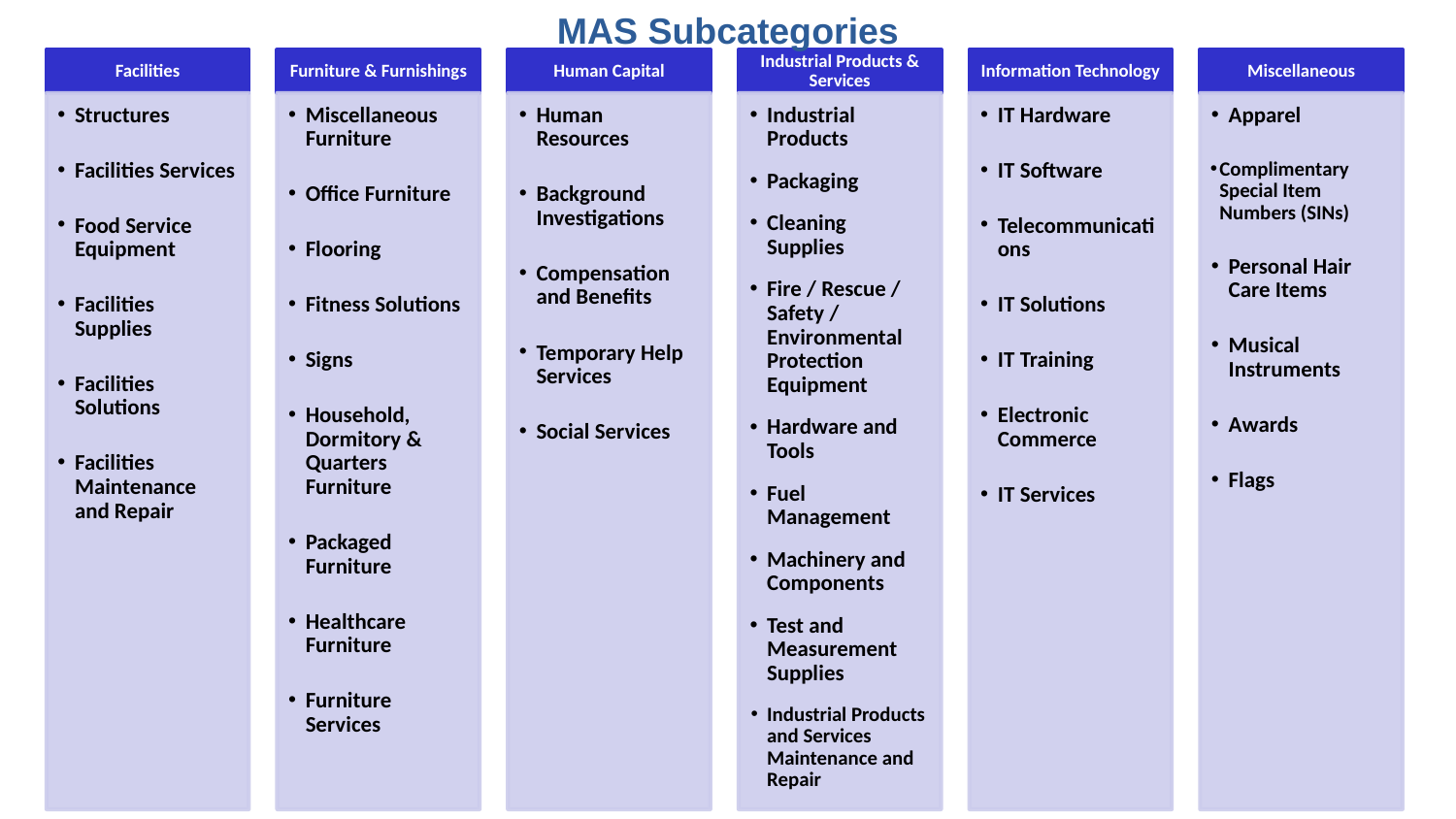

# MAS Subcategories

Facilities

Furniture & Furnishings

Human Capital

Industrial Products & Services

Information Technology

Miscellaneous
Industrial Products

Packaging

Cleaning Supplies

Fire / Rescue / Safety / Environmental Protection Equipment

Hardware and Tools

Fuel Management

Machinery and Components

Test and Measurement Supplies

Industrial Products and Services Maintenance and Repair

Structures

Facilities Services

Food Service Equipment

Facilities Supplies

Facilities Solutions

Facilities Maintenance and Repair

Miscellaneous Furniture

Office Furniture

Flooring

Fitness Solutions

Signs

Household, Dormitory & Quarters Furniture

Packaged Furniture

Healthcare Furniture

Furniture Services

Human Resources

Background Investigations

Compensation and Benefits

Temporary Help Services

Social Services

IT Hardware

IT Software

Telecommunications

IT Solutions

IT Training

Electronic Commerce

IT Services

Apparel

Complimentary Special Item Numbers (SINs)

Personal Hair Care Items

Musical Instruments

Awards

Flags